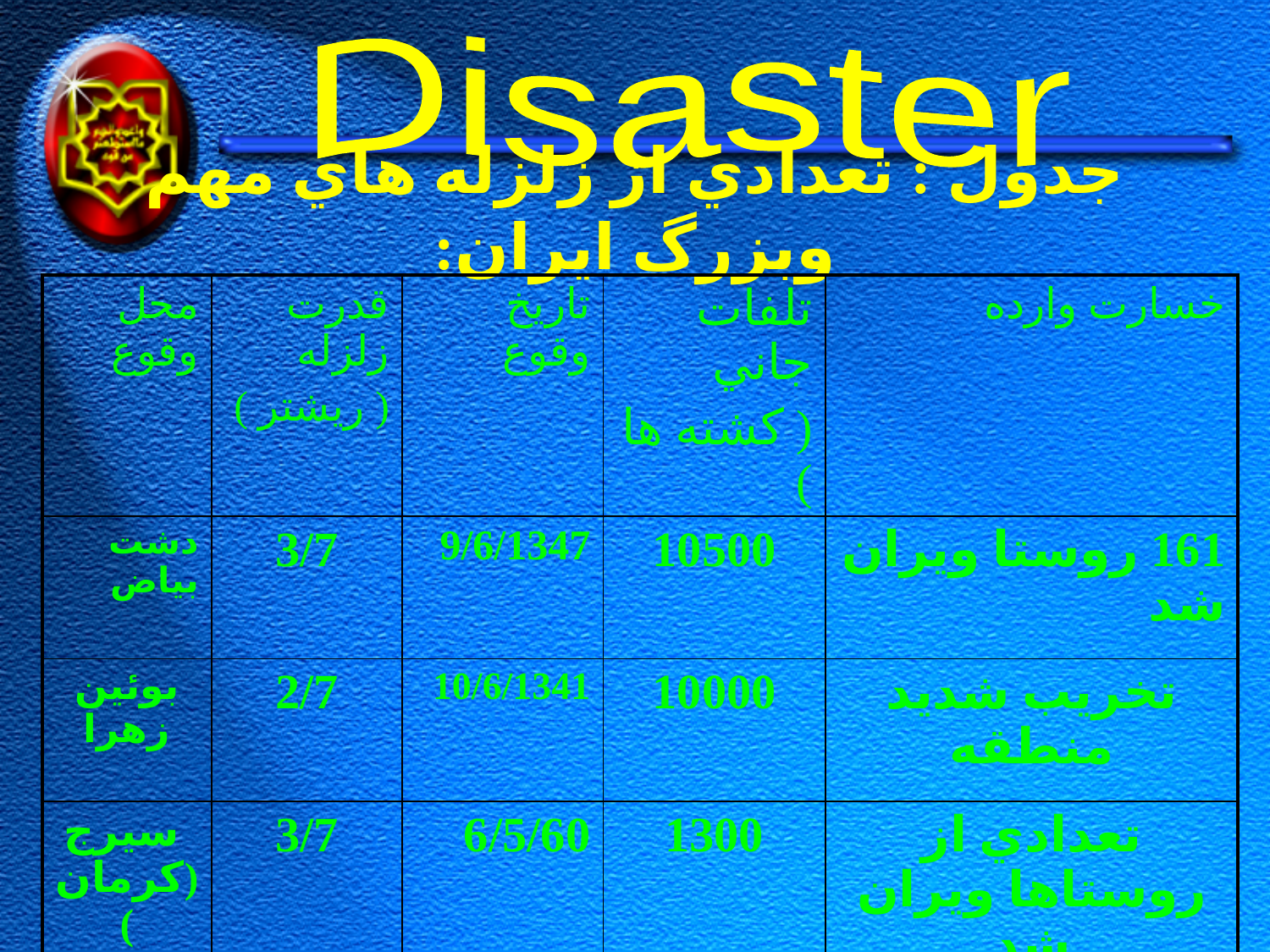

Disaster
# جدول : تعدادي از زلزله هاي مهم وبزرگ ايران:
| محل وقوع | قدرت زلزله ( ريشتر ) | تاريخ وقوع | تلفات جاني ( كشته ها ) | خسارت وارده |
| --- | --- | --- | --- | --- |
| دشت بياض | 3/7 | 9/6/1347 | 10500 | 161 روستا ويران شد |
| بوئين زهرا | 2/7 | 10/6/1341 | 10000 | تخريب شديد منطقه |
| سيرج (كرمان ) | 3/7 | 6/5/60 | 1300 | تعدادي از روستاها ويران شد |